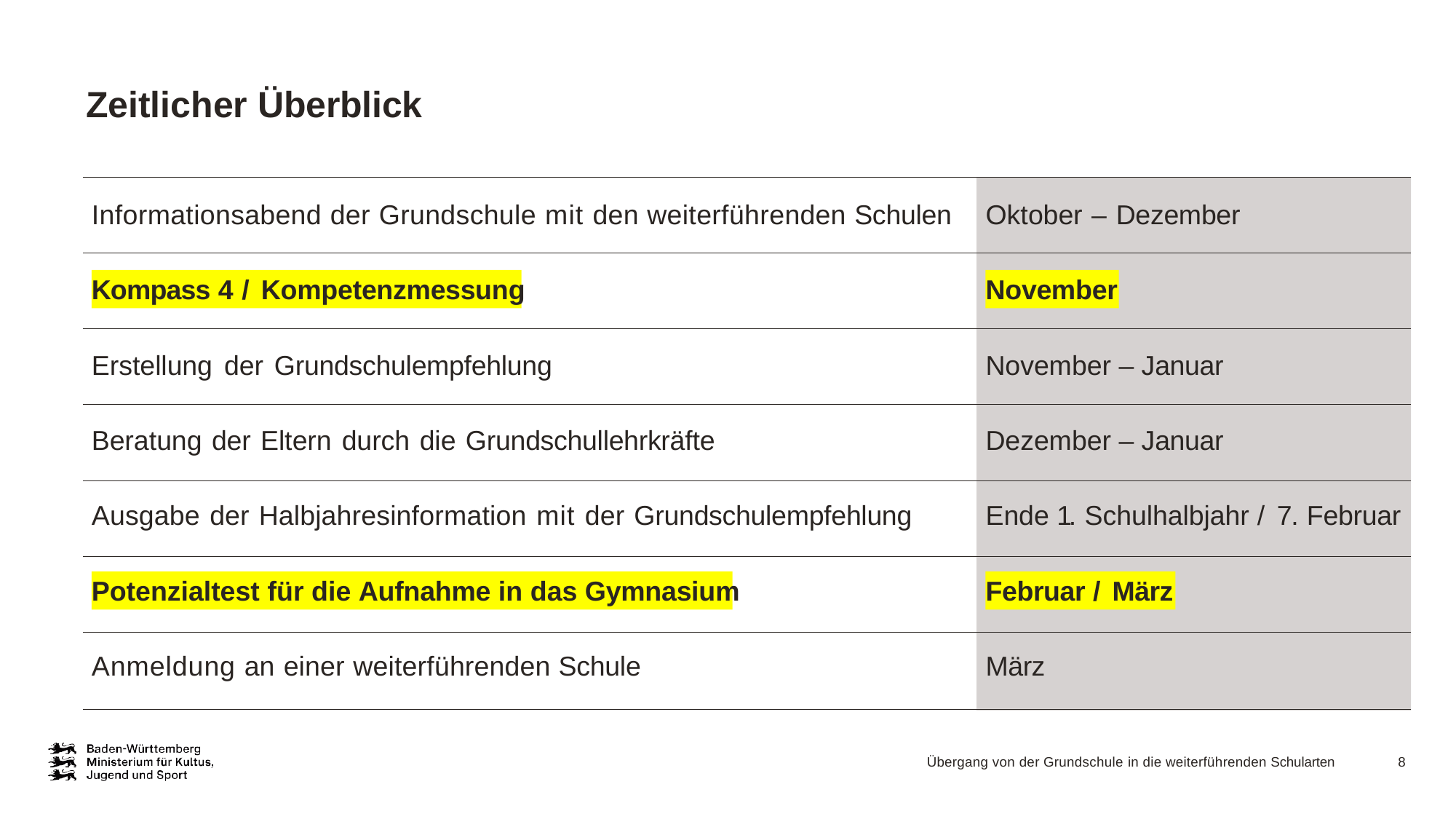

# Zeitlicher Überblick
| Informationsabend der Grundschule mit den weiterführenden Schulen | Oktober – Dezember |
| --- | --- |
| Kompass 4 / Kompetenzmessung | November |
| Erstellung der Grundschulempfehlung | November – Januar |
| Beratung der Eltern durch die Grundschullehrkräfte | Dezember – Januar |
| Ausgabe der Halbjahresinformation mit der Grundschulempfehlung | Ende 1. Schulhalbjahr / 7. Februar |
| Potenzialtest für die Aufnahme in das Gymnasium | Februar / März |
| Anmeldung an einer weiterführenden Schule | März |

Übergang von der Grundschule in die weiterführenden Schularten
8